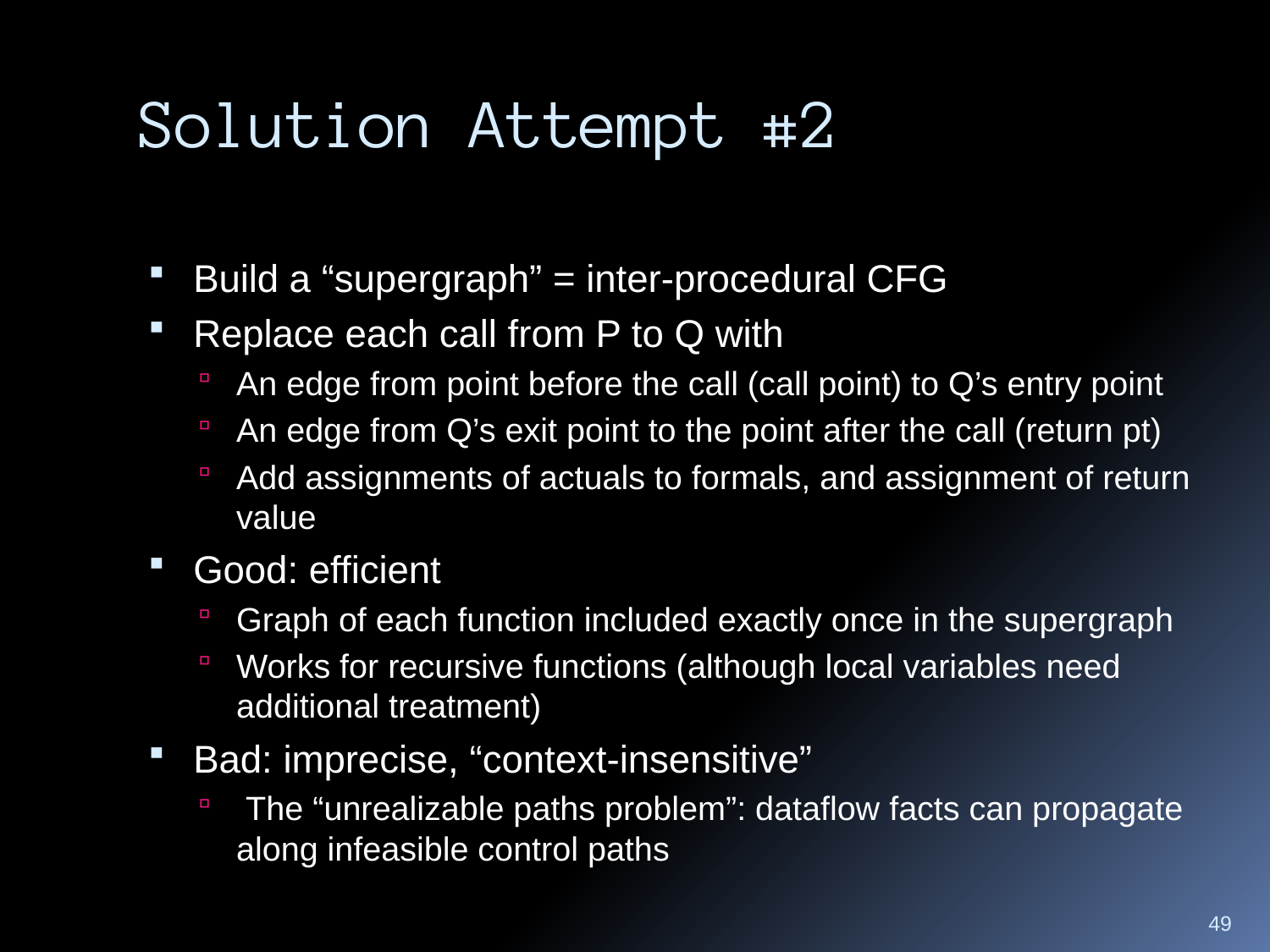

# Solution Attempt #2
Build a “supergraph” = inter-procedural CFG
Replace each call from P to Q with
An edge from point before the call (call point) to Q’s entry point
An edge from Q’s exit point to the point after the call (return pt)
Add assignments of actuals to formals, and assignment of return value
Good: efficient
Graph of each function included exactly once in the supergraph
Works for recursive functions (although local variables need additional treatment)
Bad: imprecise, “context-insensitive”
 The “unrealizable paths problem”: dataflow facts can propagate along infeasible control paths
49